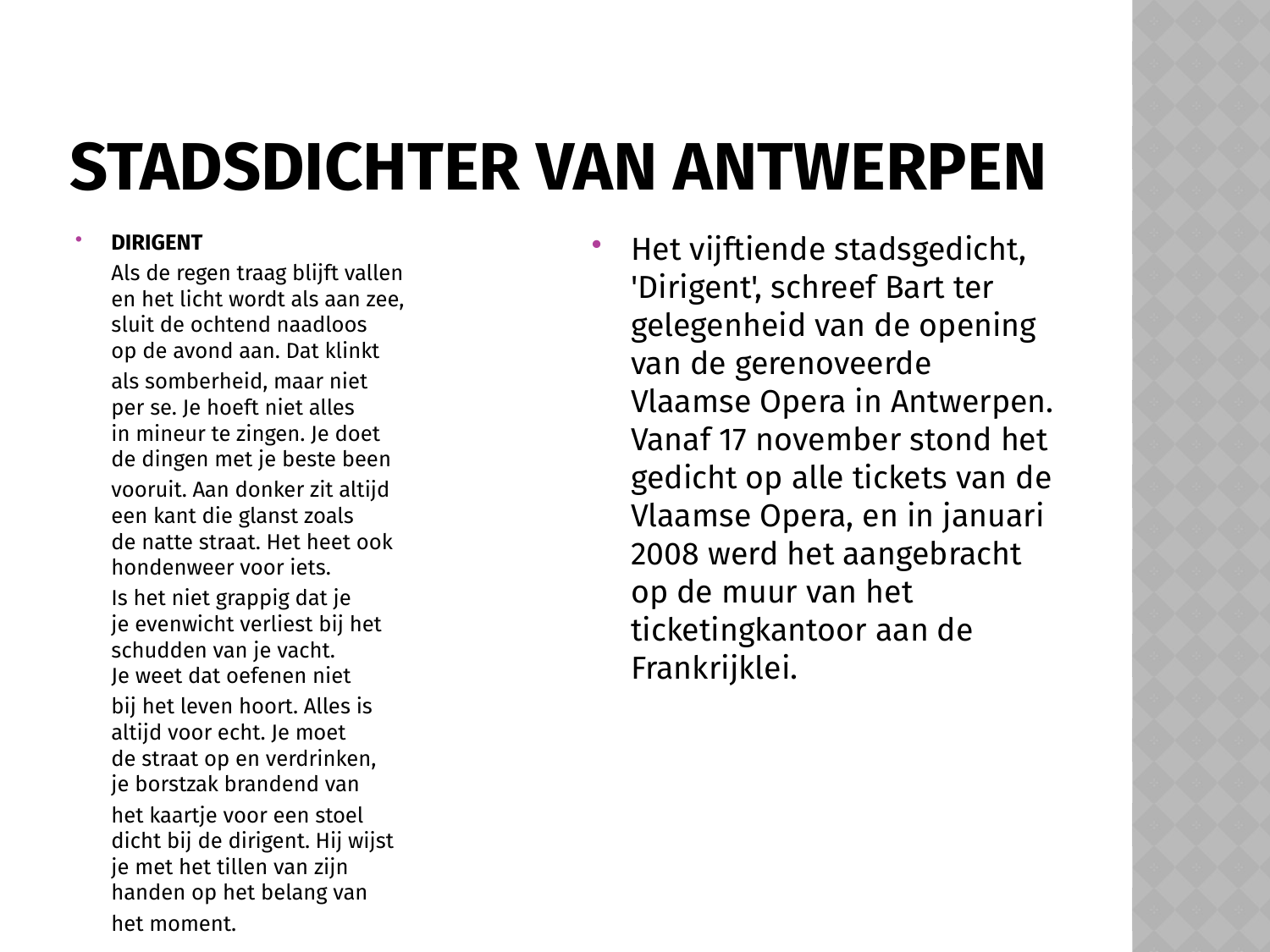

# stadsdichter van antwerpen
DIRIGENT
	Als de regen traag blijft vallen
en het licht wordt als aan zee,
sluit de ochtend naadloos
op de avond aan. Dat klinkt
	als somberheid, maar niet
per se. Je hoeft niet alles
in mineur te zingen. Je doet
de dingen met je beste been
	vooruit. Aan donker zit altijd
een kant die glanst zoals
de natte straat. Het heet ook
hondenweer voor iets.
	Is het niet grappig dat je
je evenwicht verliest bij het
schudden van je vacht.
Je weet dat oefenen niet
	bij het leven hoort. Alles is
altijd voor echt. Je moet
de straat op en verdrinken,
je borstzak brandend van
	het kaartje voor een stoel
dicht bij de dirigent. Hij wijst
je met het tillen van zijn
handen op het belang van
	het moment.

Het vijftiende stadsgedicht, 'Dirigent', schreef Bart ter gelegenheid van de opening van de gerenoveerde Vlaamse Opera in Antwerpen. Vanaf 17 november stond het gedicht op alle tickets van de Vlaamse Opera, en in januari 2008 werd het aangebracht op de muur van het ticketingkantoor aan de Frankrijklei.